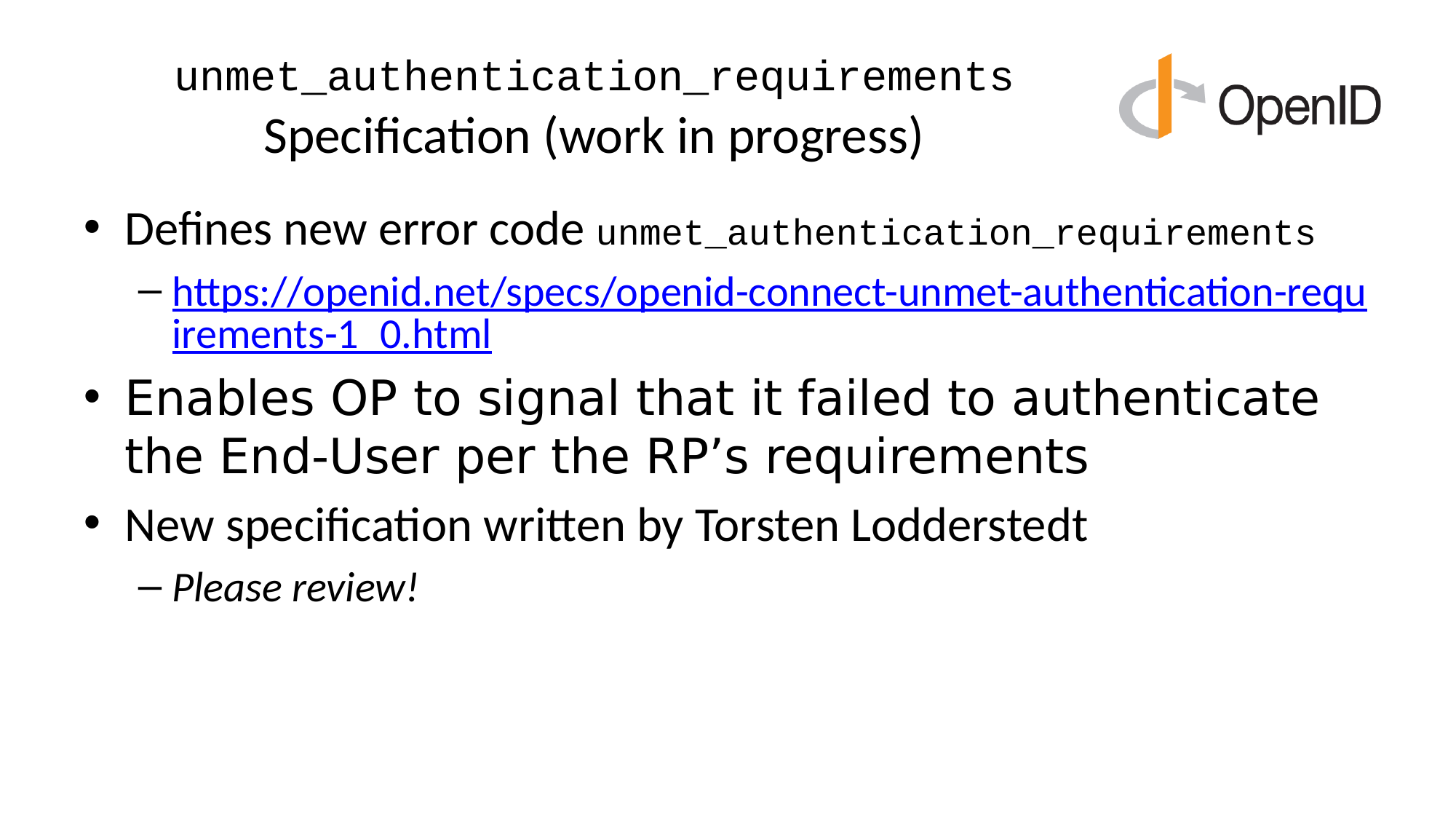

# unmet_authentication_requirements Specification (work in progress)
Defines new error code unmet_authentication_requirements
https://openid.net/specs/openid-connect-unmet-authentication-requirements-1_0.html
Enables OP to signal that it failed to authenticate the End-User per the RP’s requirements
New specification written by Torsten Lodderstedt
Please review!